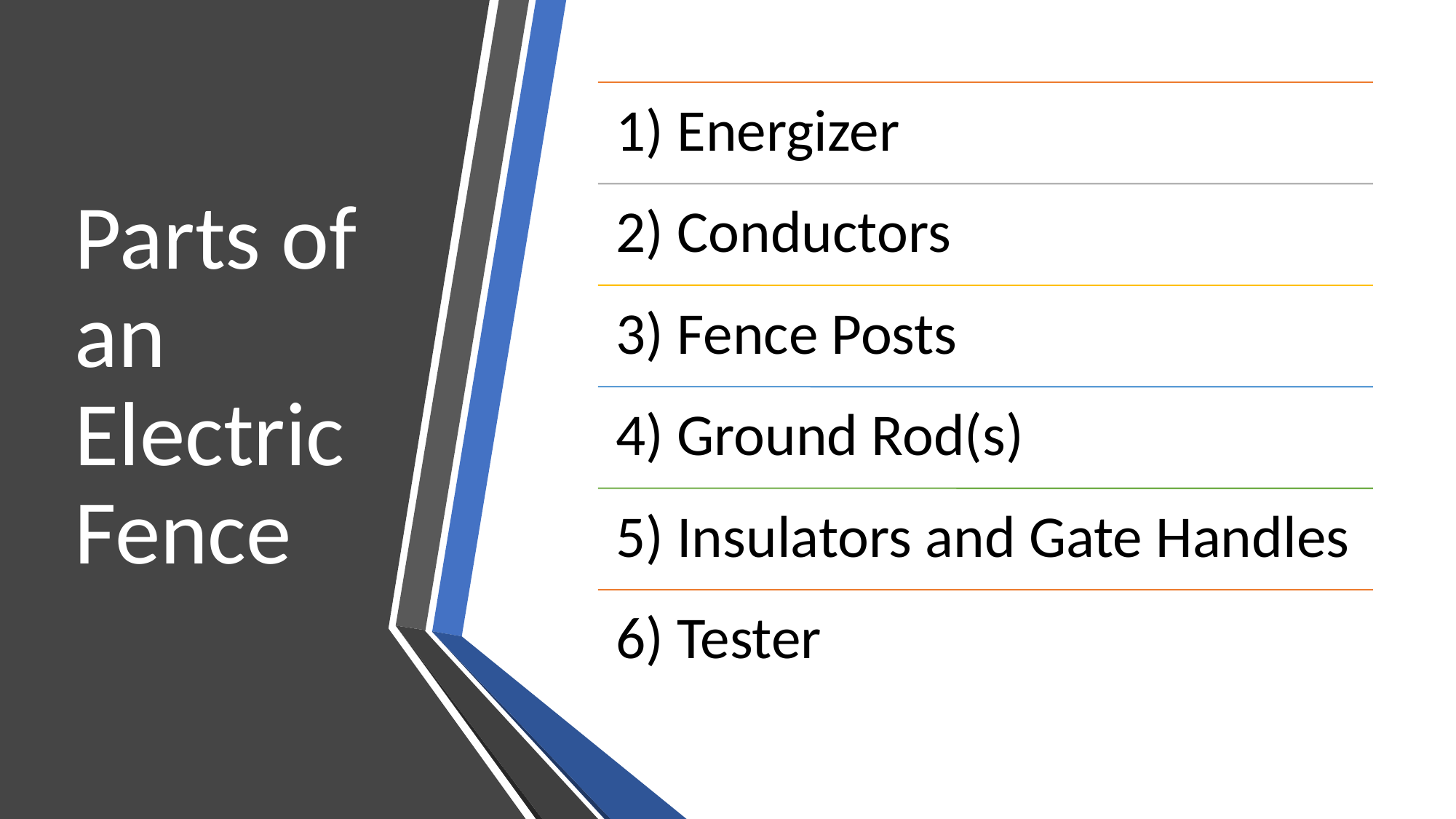

# Parts of an Electric Fence
1) Energizer
2) Conductors
3) Fence Posts
4) Ground Rod(s)
5) Insulators and Gate Handles
6) Tester